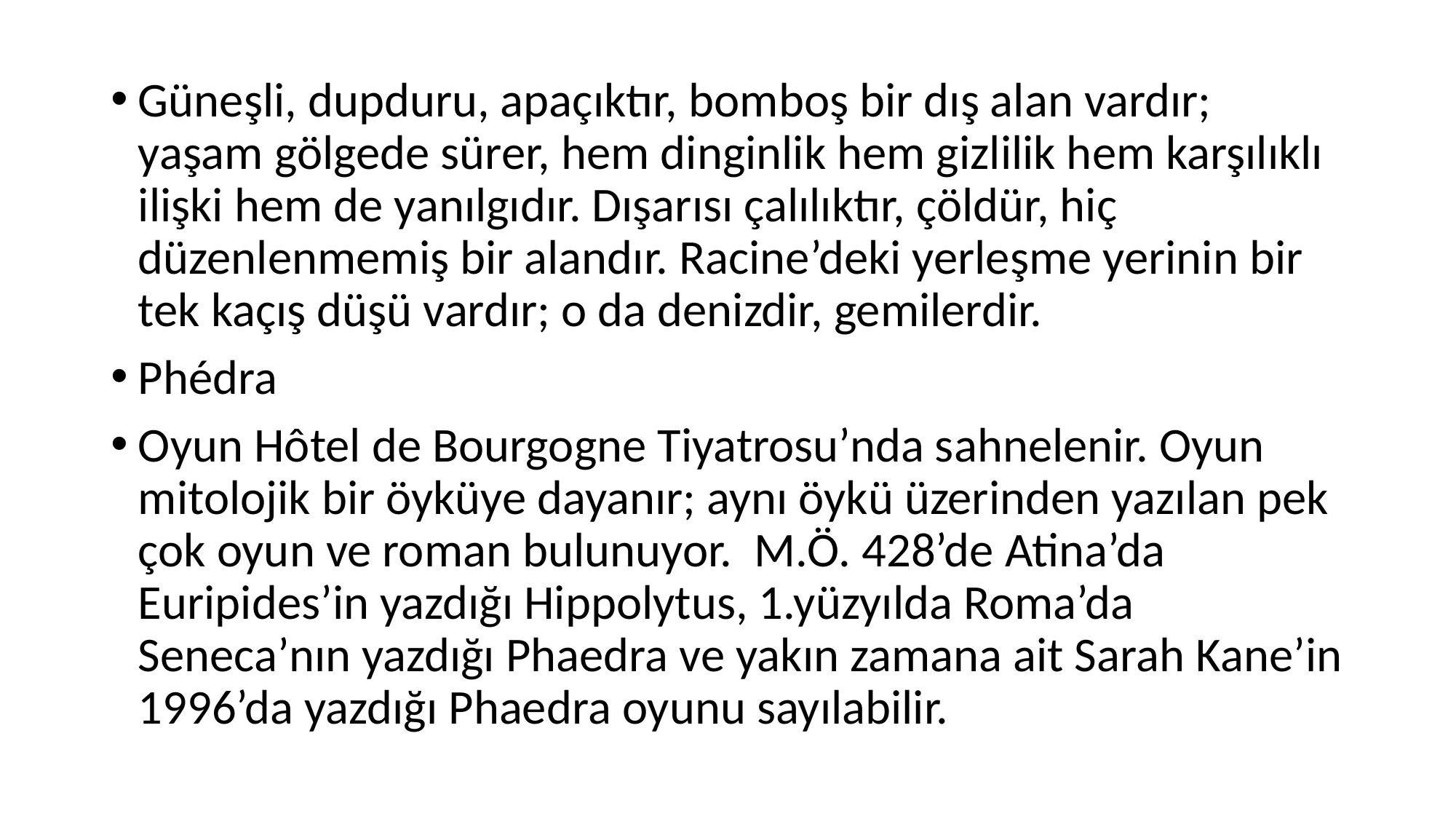

Güneşli, dupduru, apaçıktır, bomboş bir dış alan vardır; yaşam gölgede sürer, hem dinginlik hem gizlilik hem karşılıklı ilişki hem de yanılgıdır. Dışarısı çalılıktır, çöldür, hiç düzenlenmemiş bir alandır. Racine’deki yerleşme yerinin bir tek kaçış düşü vardır; o da denizdir, gemilerdir.
Phédra
Oyun Hôtel de Bourgogne Tiyatrosu’nda sahnelenir. Oyun mitolojik bir öyküye dayanır; aynı öykü üzerinden yazılan pek çok oyun ve roman bulunuyor.  M.Ö. 428’de Atina’da Euripides’in yazdığı Hippolytus, 1.yüzyılda Roma’da Seneca’nın yazdığı Phaedra ve yakın zamana ait Sarah Kane’in 1996’da yazdığı Phaedra oyunu sayılabilir.